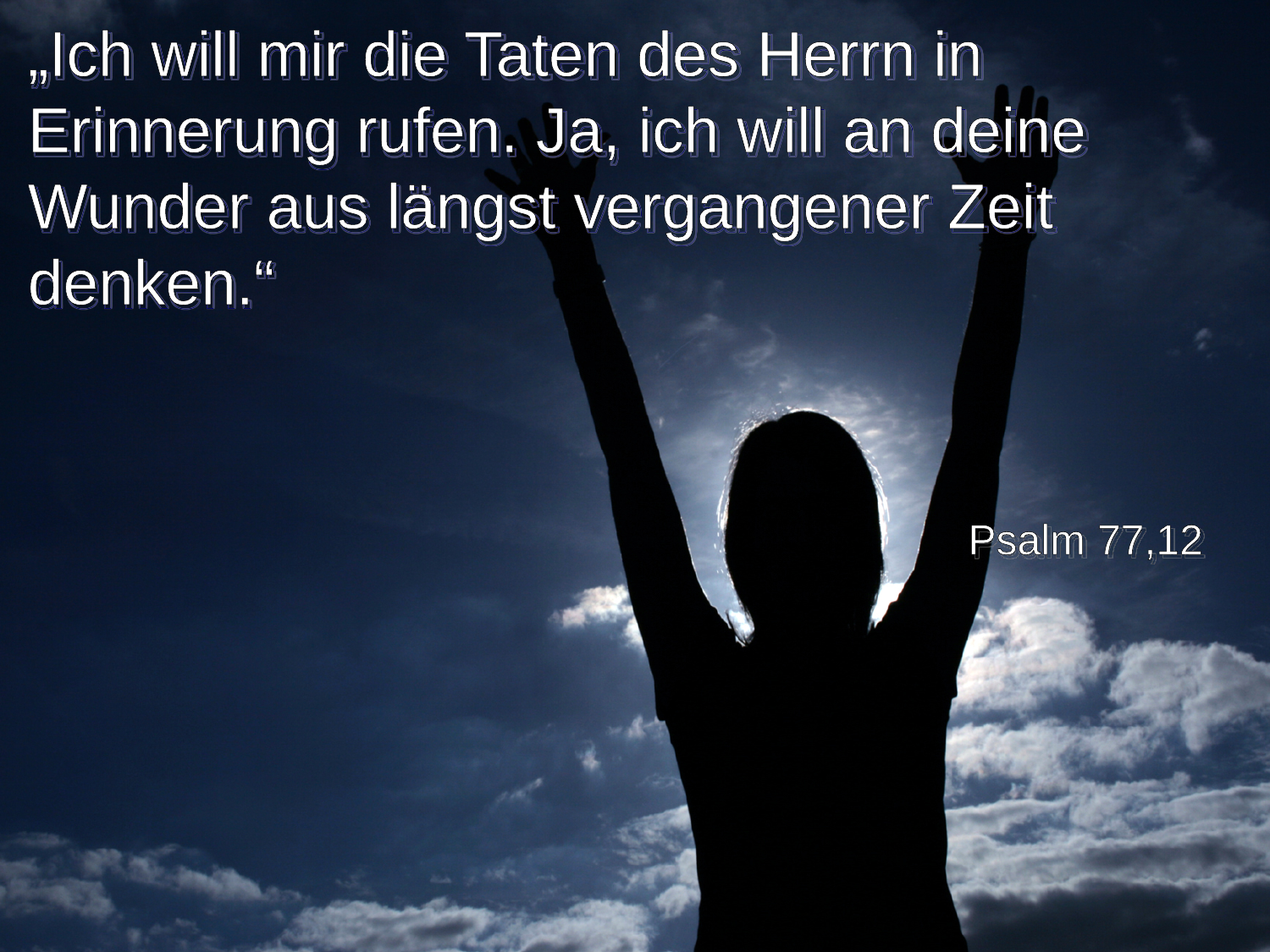

# „Ich will mir die Taten des Herrn in Erinnerung rufen. Ja, ich will an deine Wunder aus längst vergangener Zeit denken.“
Psalm 77,12